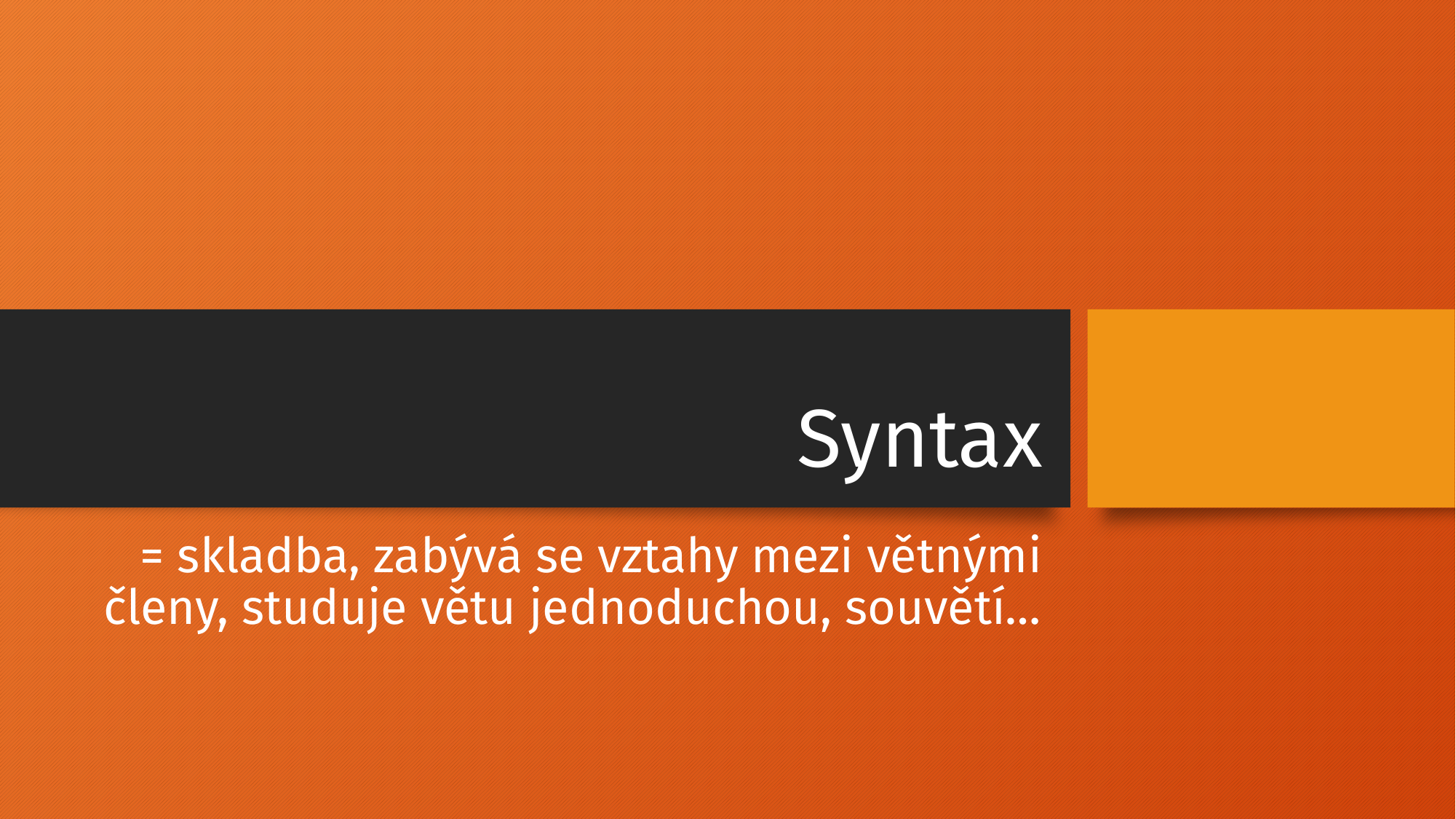

# Syntax
= skladba, zabývá se vztahy mezi větnými členy, studuje větu jednoduchou, souvětí…